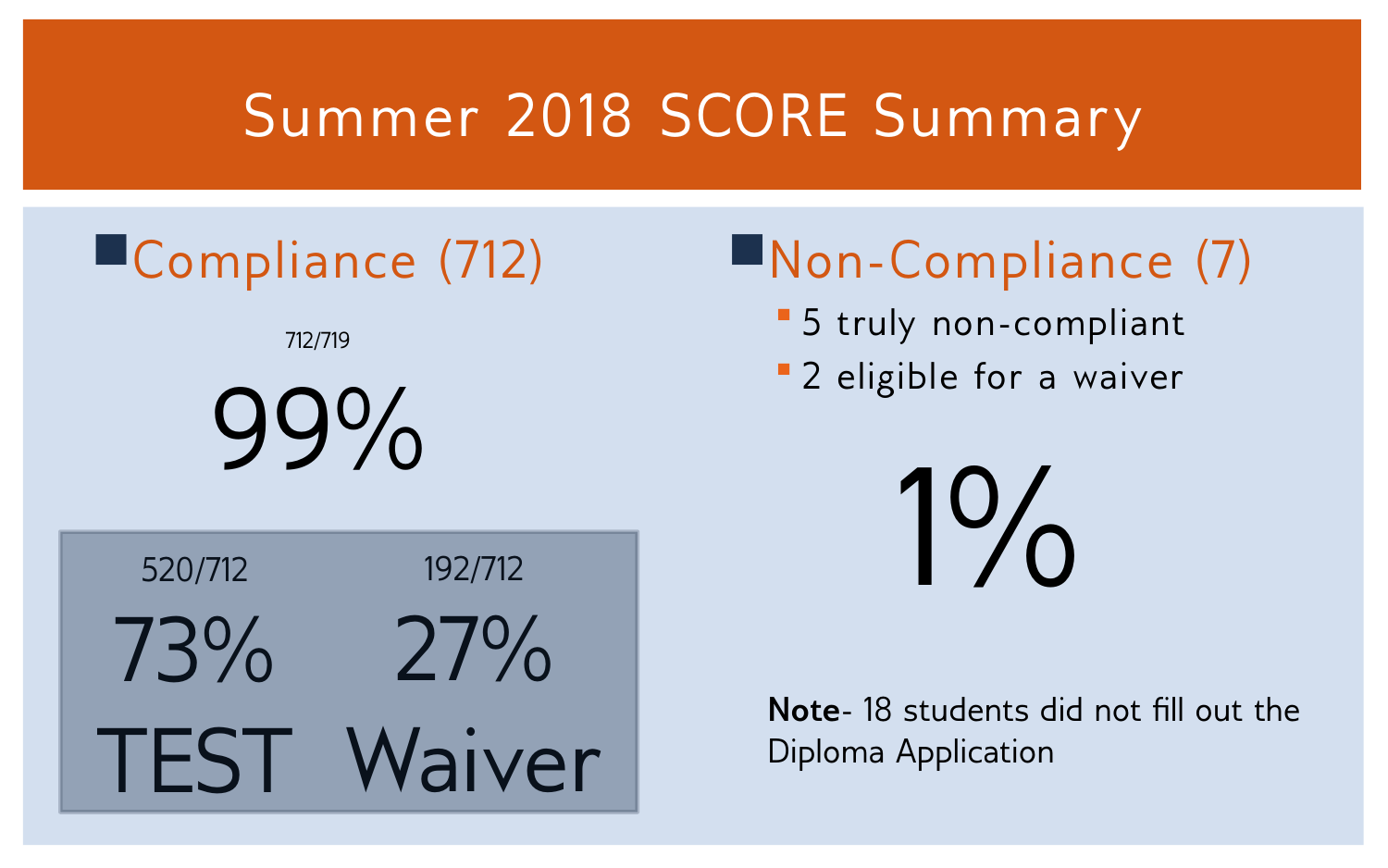

# Summer 2018 SCORE Summary
Compliance (712)
Non-Compliance (7)
5 truly non-compliant
2 eligible for a waiver
712/719
99%
1%

192/712
27%
Waiver
520/712
73%
TEST
Note- 18 students did not fill out the Diploma Application